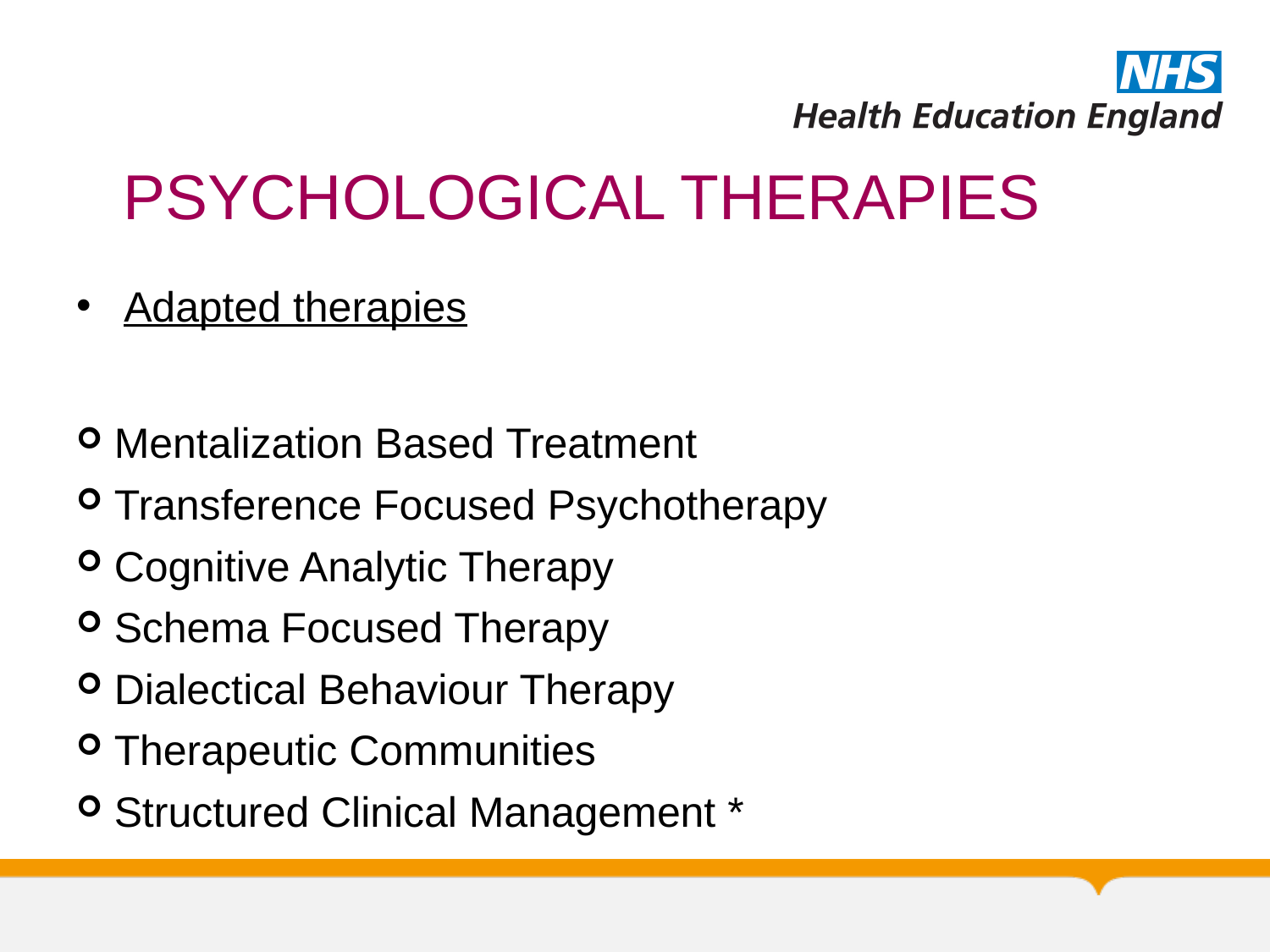

# PSYCHOLOGICAL THERAPIES
Adapted therapies

Mentalization Based Treatment
Transference Focused Psychotherapy
Cognitive Analytic Therapy
Schema Focused Therapy
Dialectical Behaviour Therapy
Therapeutic Communities
Structured Clinical Management *